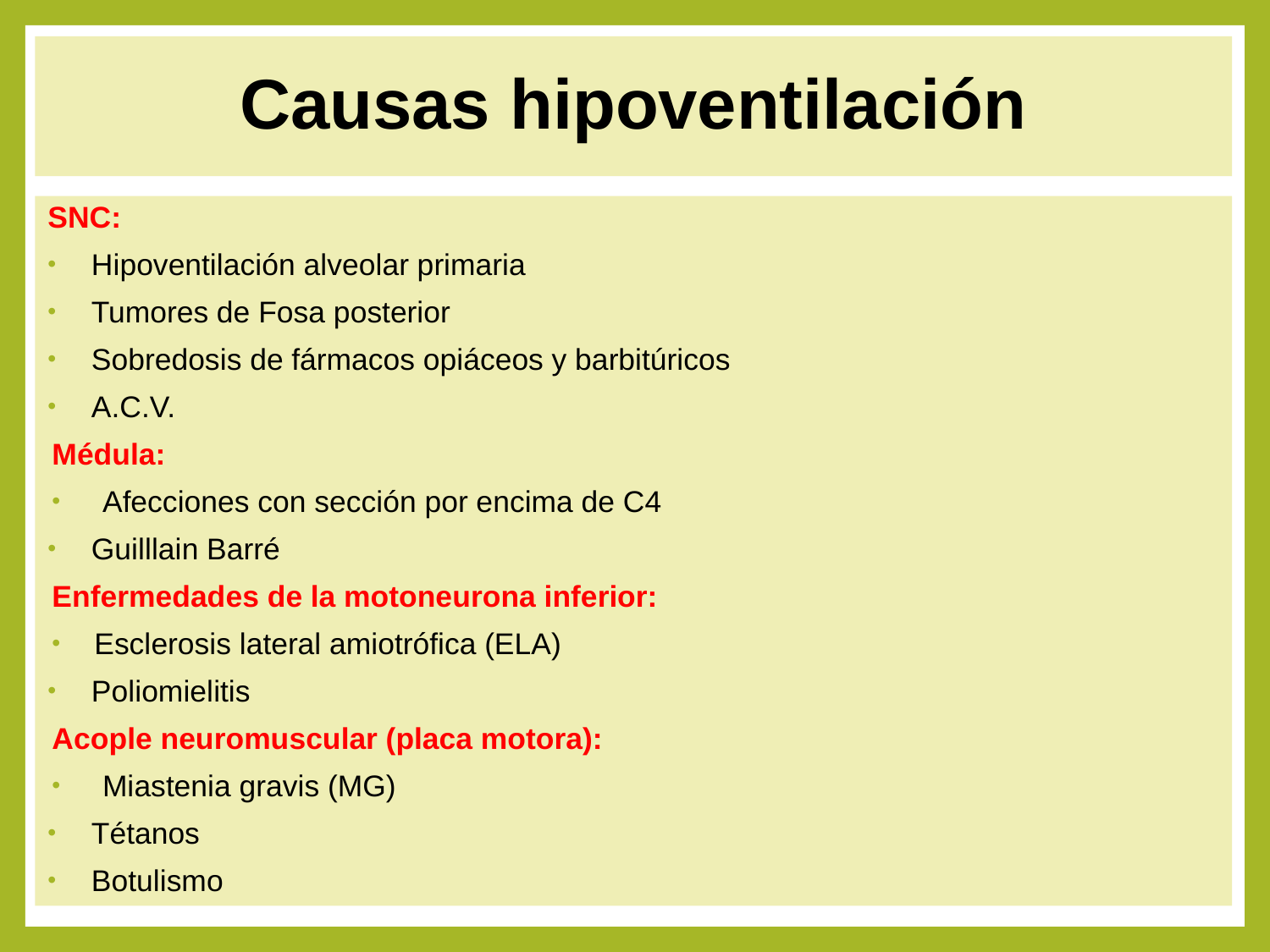

# Causas hipoventilación
SNC:
Hipoventilación alveolar primaria
Tumores de Fosa posterior
Sobredosis de fármacos opiáceos y barbitúricos
A.C.V.
Médula:
    Afecciones con sección por encima de C4
Guilllain Barré
Enfermedades de la motoneurona inferior:
   Esclerosis lateral amiotrófica (ELA)
Poliomielitis
Acople neuromuscular (placa motora):
    Miastenia gravis (MG)
Tétanos
Botulismo